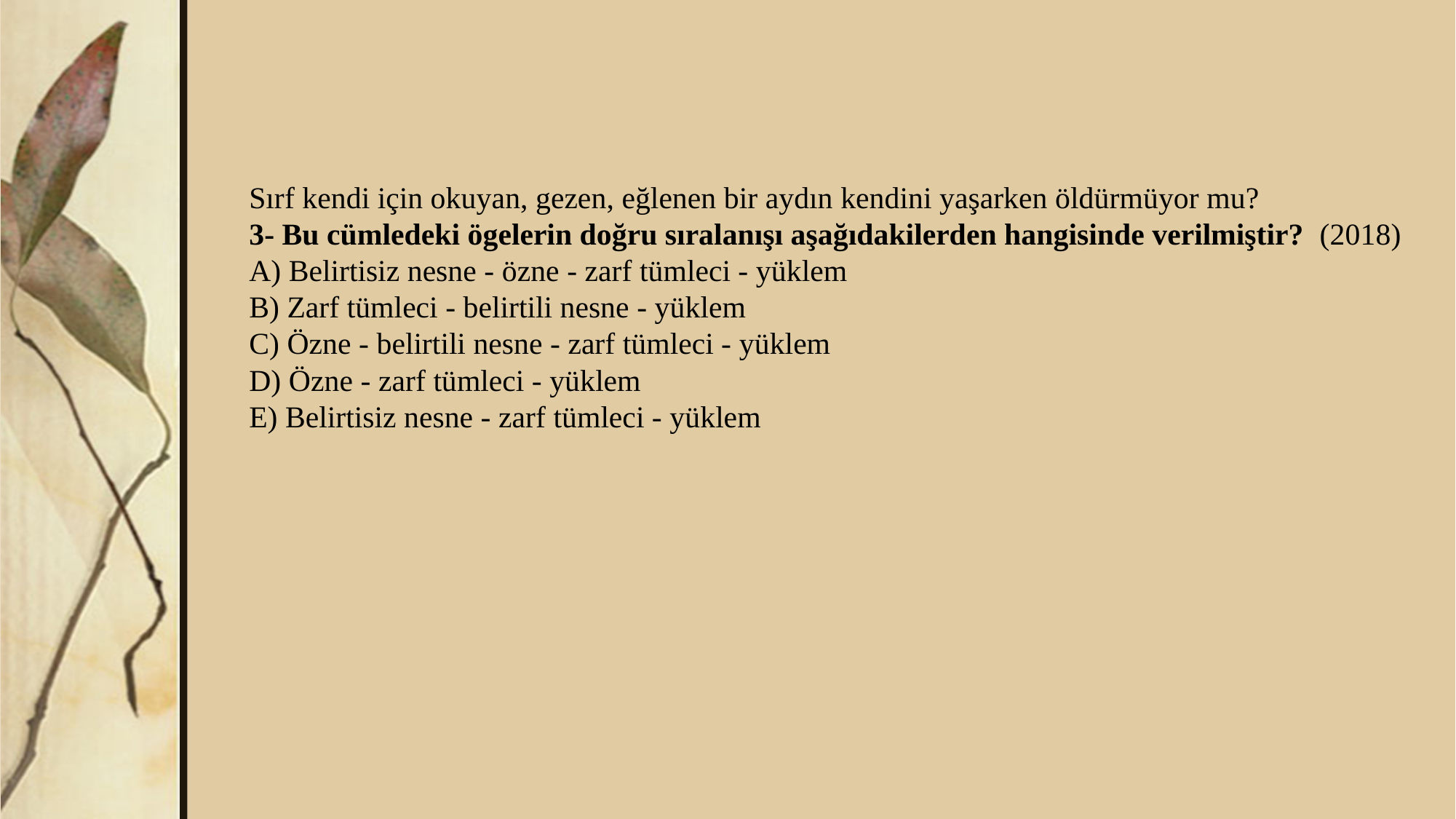

Sırf kendi için okuyan, gezen, eğlenen bir aydın kendini yaşarken öldürmüyor mu?
3- Bu cümledeki ögelerin doğru sıralanışı aşağıdakilerden hangisinde verilmiştir?  (2018)
A) Belirtisiz nesne - özne - zarf tümleci - yüklem 
B) Zarf tümleci - belirtili nesne - yüklem 
C) Özne - belirtili nesne - zarf tümleci - yüklem 
D) Özne - zarf tümleci - yüklem 
E) Belirtisiz nesne - zarf tümleci - yüklem